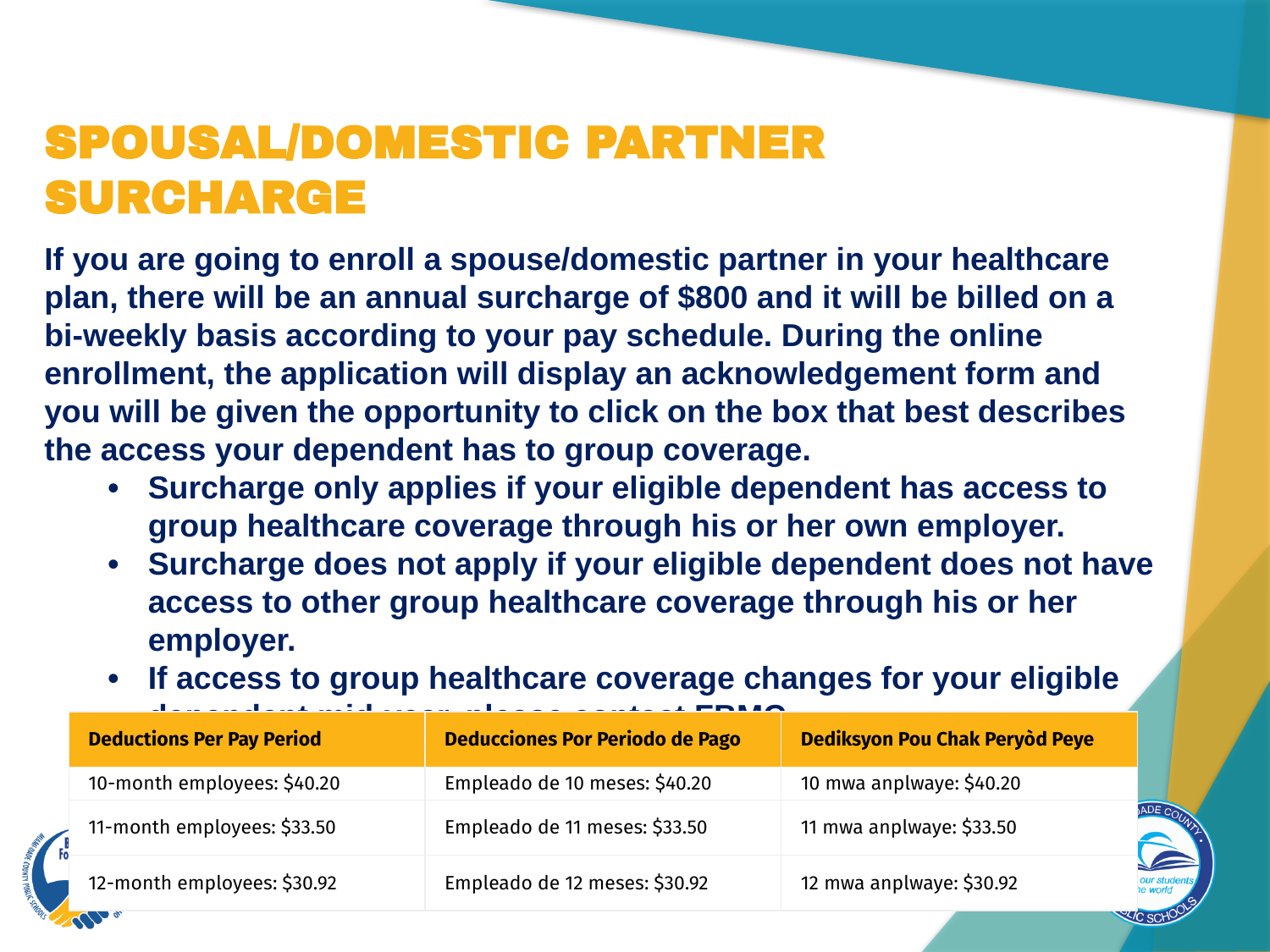

SPOUSAL/DOMESTIC PARTNER SURCHARGE

If you are going to enroll a spouse/domestic partner in your healthcare plan, there will be an annual surcharge of $800 and it will be billed on a bi-weekly basis according to your pay schedule. During the online enrollment, the application will display an acknowledgement form and you will be given the opportunity to click on the box that best describes the access your dependent has to group coverage.
•	Surcharge only applies if your eligible dependent has access to group healthcare coverage through his or her own employer.
•	Surcharge does not apply if your eligible dependent does not have access to other group healthcare coverage through his or her employer.
•	If access to group healthcare coverage changes for your eligible dependent mid-year, please contact FBMC.

|  |
| --- |
| Deductions Per Pay Period | Deducciones Por Periodo de Pago | Dediksyon Pou Chak Peryòd Peye |
| --- | --- | --- |
| 10-month employees: $40.20 | Empleado de 10 meses: $40.20 | 10 mwa anplwaye: $40.20 |
| 11-month employees: $33.50 | Empleado de 11 meses: $33.50 | 11 mwa anplwaye: $33.50 |
| 12-month employees: $30.92 | Empleado de 12 meses: $30.92 | 12 mwa anplwaye: $30.92 |